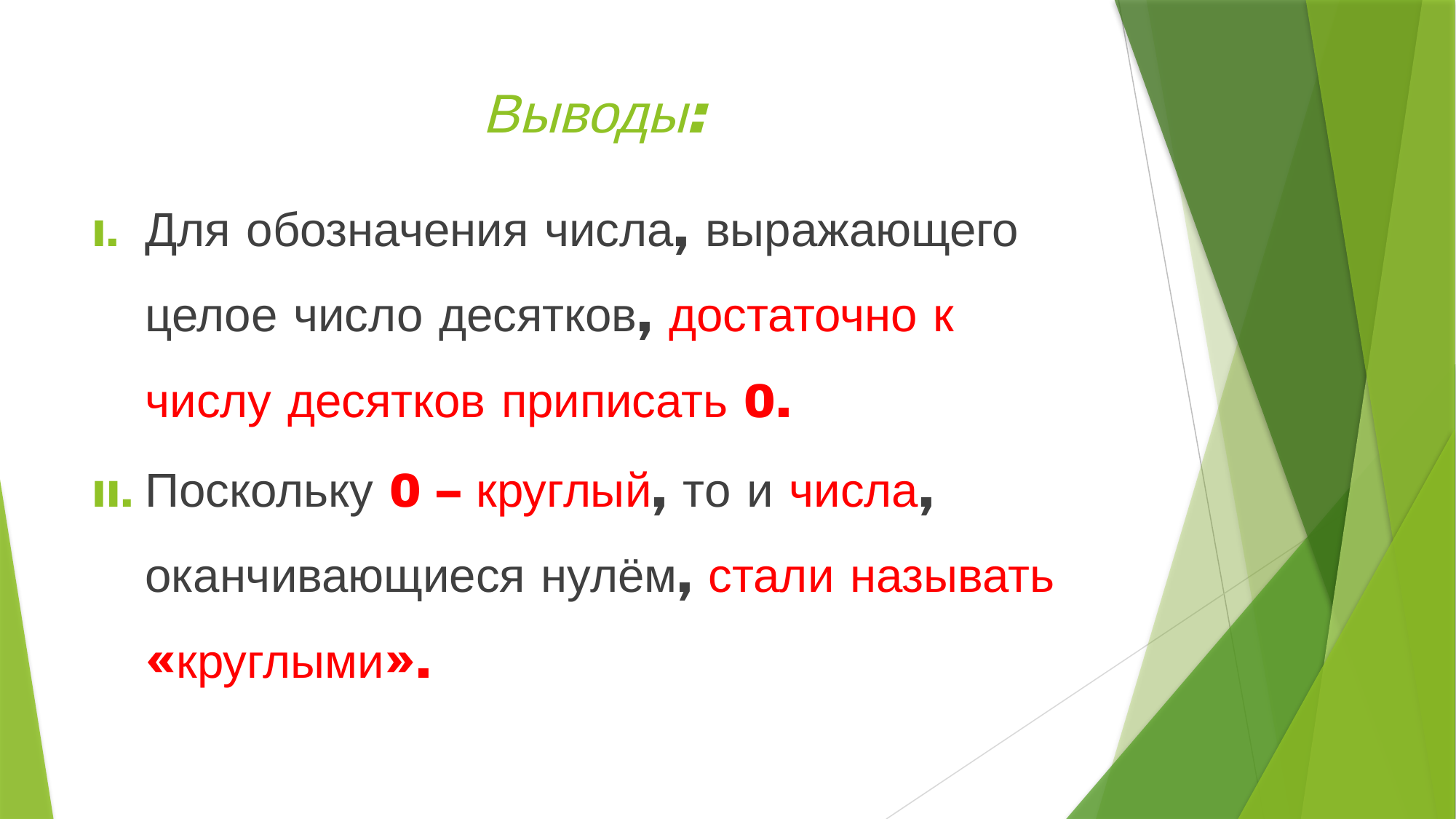

# Выводы:
Для обозначения числа, выражающего целое число десятков, достаточно к числу десятков приписать 0.
Поскольку 0 – круглый, то и числа, оканчивающиеся нулём, стали называть «круглыми».